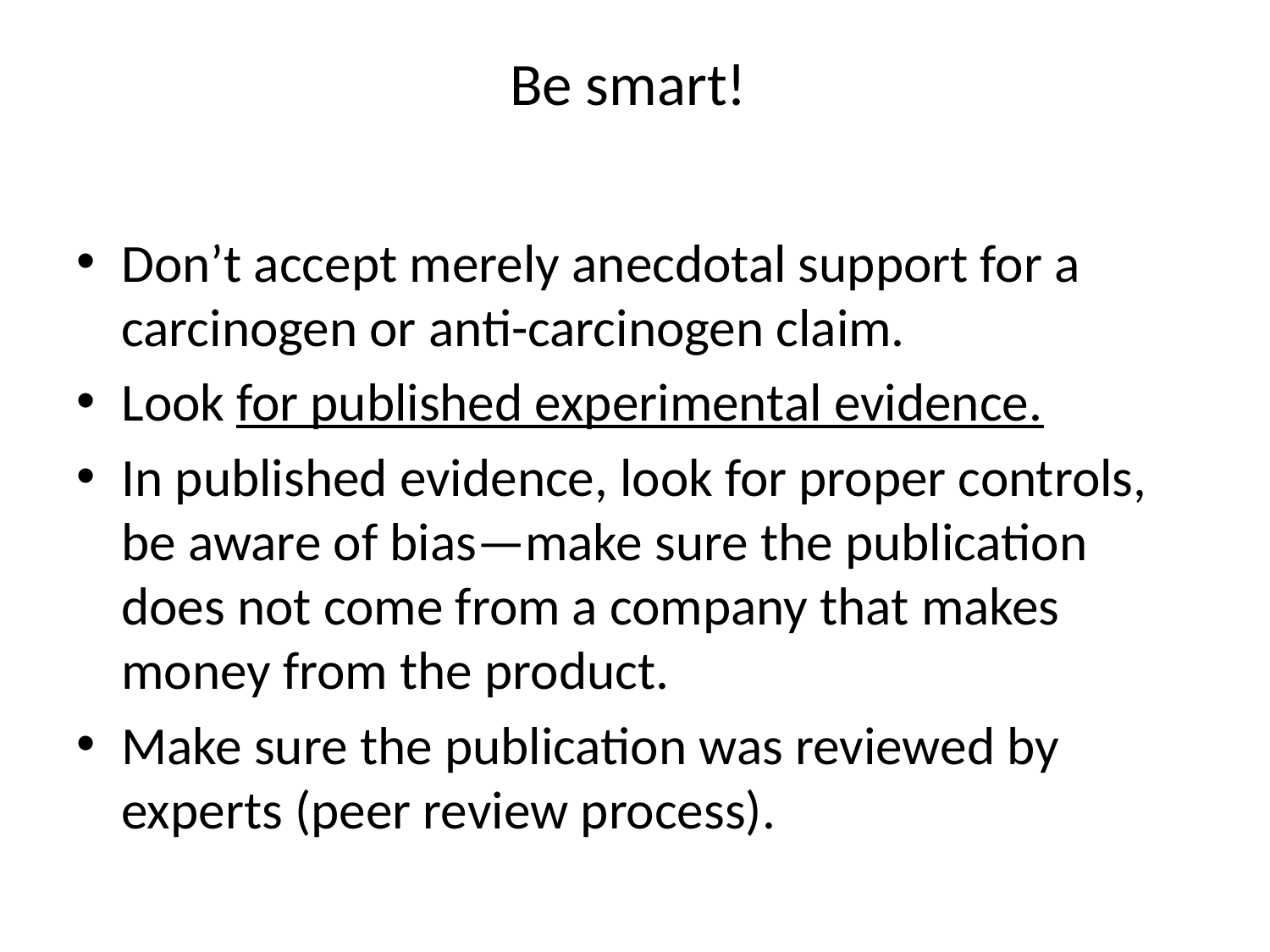

# Be smart!
Don’t accept merely anecdotal support for a carcinogen or anti-carcinogen claim.
Look for published experimental evidence.
In published evidence, look for proper controls, be aware of bias—make sure the publication does not come from a company that makes money from the product.
Make sure the publication was reviewed by experts (peer review process).